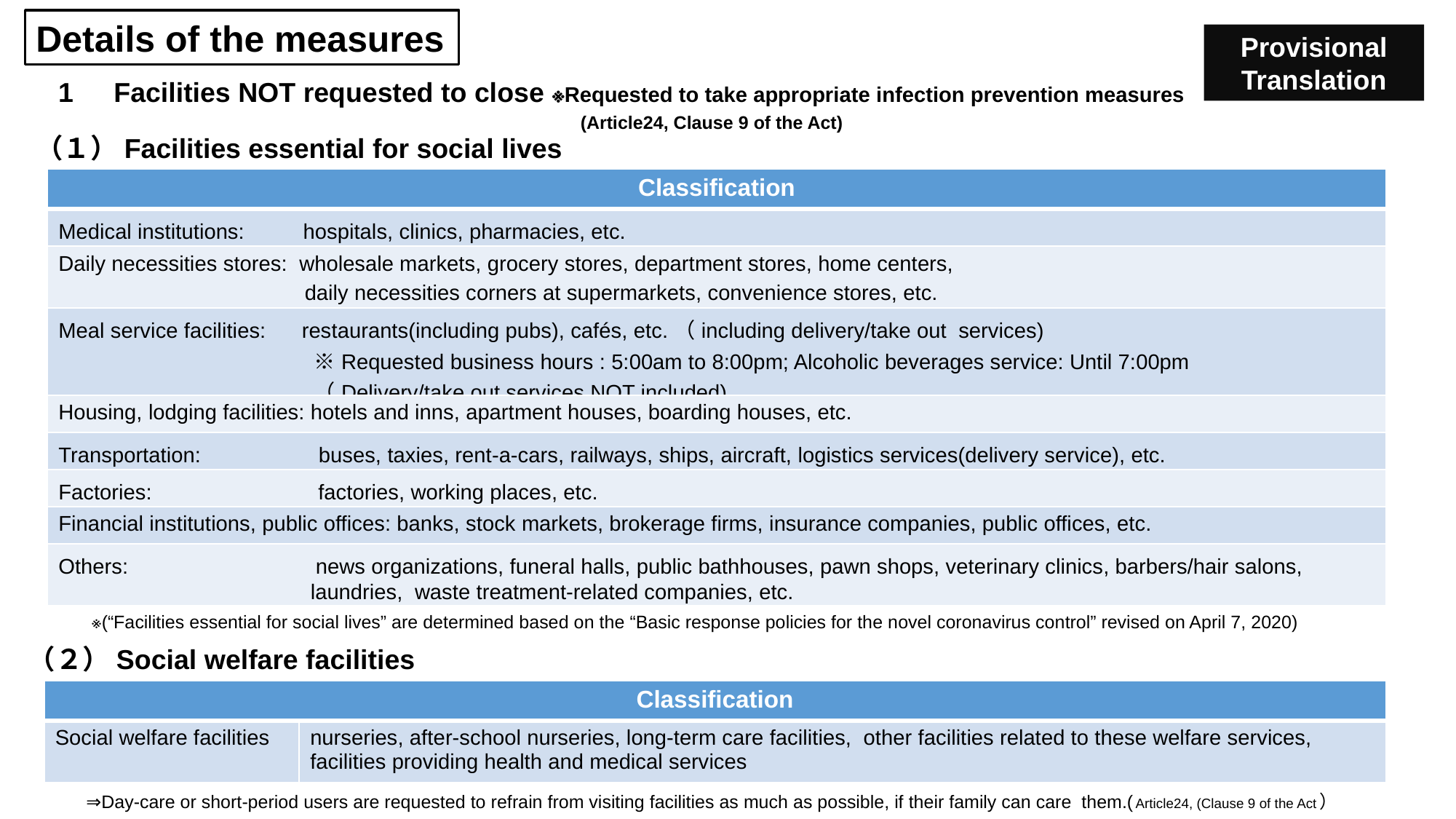

Details of the measures
Provisional Translation
1　Facilities NOT requested to close ※Requested to take appropriate infection prevention measures
                                                                                       (Article24, Clause 9 of the Act)
（１）Facilities essential for social lives
| Classification |
| --- |
| Medical institutions:　　 hospitals, clinics, pharmacies, etc. |
| Daily necessities stores: wholesale markets, grocery stores, department stores, home centers, daily necessities corners at supermarkets, convenience stores, etc. |
| Meal service facilities: restaurants(including pubs), cafés, etc.（including delivery/take out services) 　　　　　　　　　　　　※Requested business hours : 5:00am to 8:00pm; Alcoholic beverages service: Until 7:00pm 　　　　　　　　　　　　（Delivery/take out services NOT included) |
| Housing, lodging facilities: hotels and inns, apartment houses, boarding houses, etc. |
| Transportation:　　　　　buses, taxies, rent-a-cars, railways, ships, aircraft, logistics services(delivery service), etc. |
| Factories: 　　　　　　　factories, working places, etc. |
| Financial institutions, public offices: banks, stock markets, brokerage firms, insurance companies, public offices, etc. |
| Others: 　　　　　　　　news organizations, funeral halls, public bathhouses, pawn shops, veterinary clinics, barbers/hair salons, laundries, waste treatment-related companies, etc. |
※(“Facilities essential for social lives” are determined based on the “Basic response policies for the novel coronavirus control” revised on April 7, 2020)
（２）Social welfare facilities
| Classification |  |
| --- | --- |
| Social welfare facilities | nurseries, after-school nurseries, long-term care facilities, other facilities related to these welfare services, facilities providing health and medical services |
⇒Day-care or short-period users are requested to refrain from visiting facilities as much as possible, if their family can care  them.(Article24, (Clause 9 of the Act）